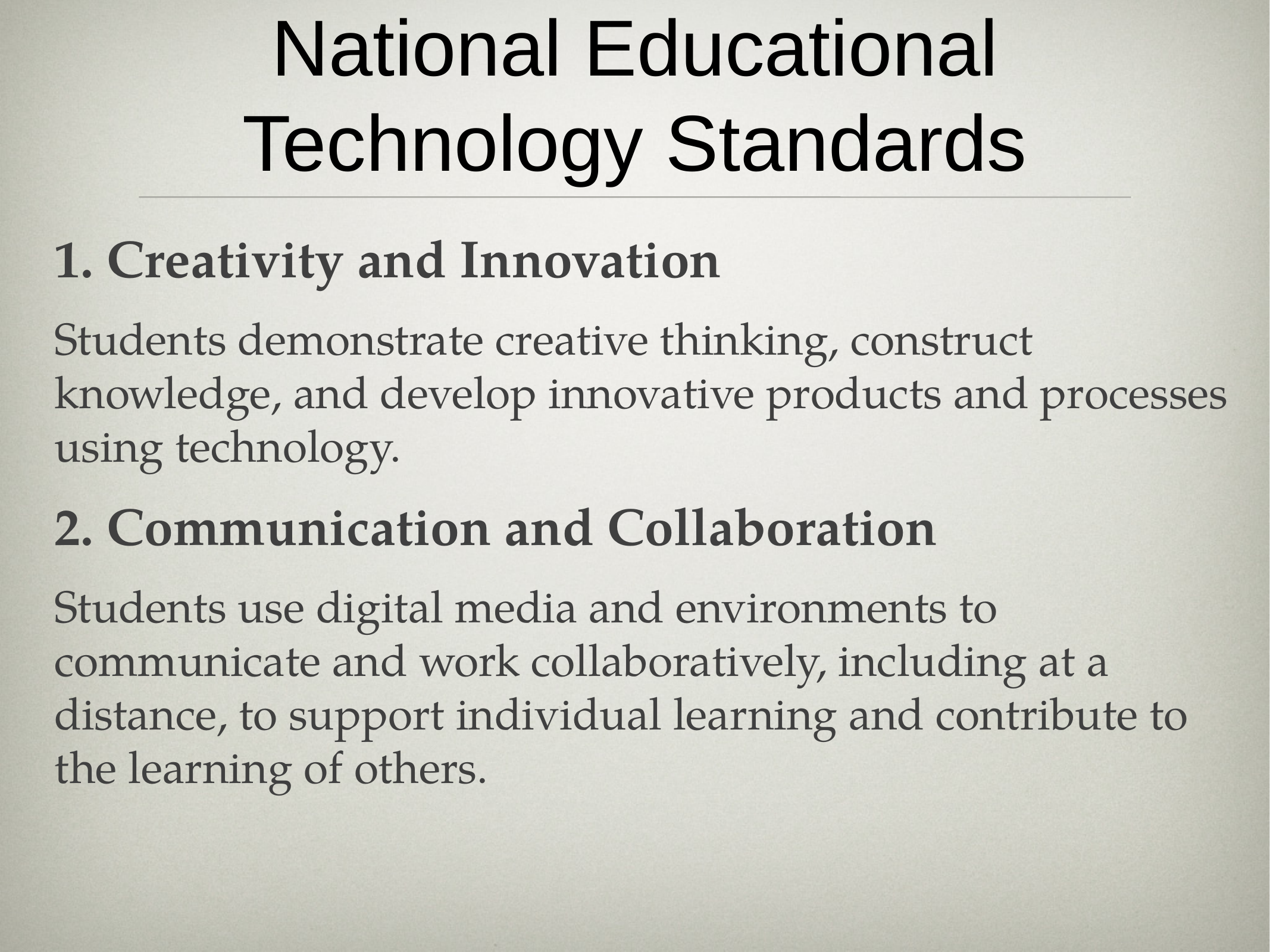

# National Educational Technology Standards
1. Creativity and Innovation
Students demonstrate creative thinking, construct knowledge, and develop innovative products and processes using technology.
2. Communication and Collaboration
Students use digital media and environments to communicate and work collaboratively, including at a distance, to support individual learning and contribute to the learning of others.